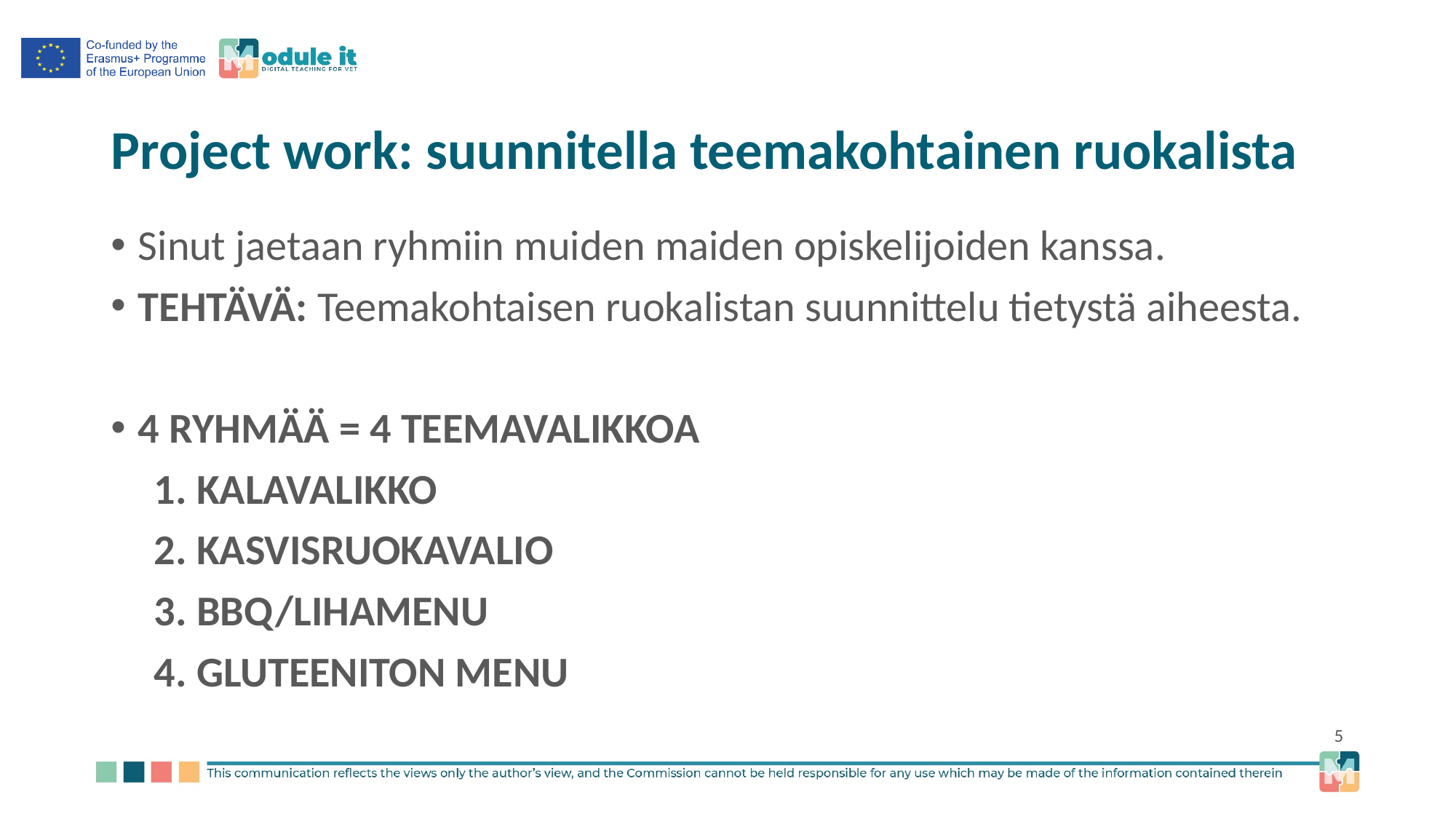

# Project work: suunnitella teemakohtainen ruokalista
Sinut jaetaan ryhmiin muiden maiden opiskelijoiden kanssa.
TEHTÄVÄ: Teemakohtaisen ruokalistan suunnittelu tietystä aiheesta.

4 RYHMÄÄ = 4 TEEMAVALIKKOA
1. KALAVALIKKO
2. KASVISRUOKAVALIO
3. BBQ/LIHAMENU
4. GLUTEENITON MENU